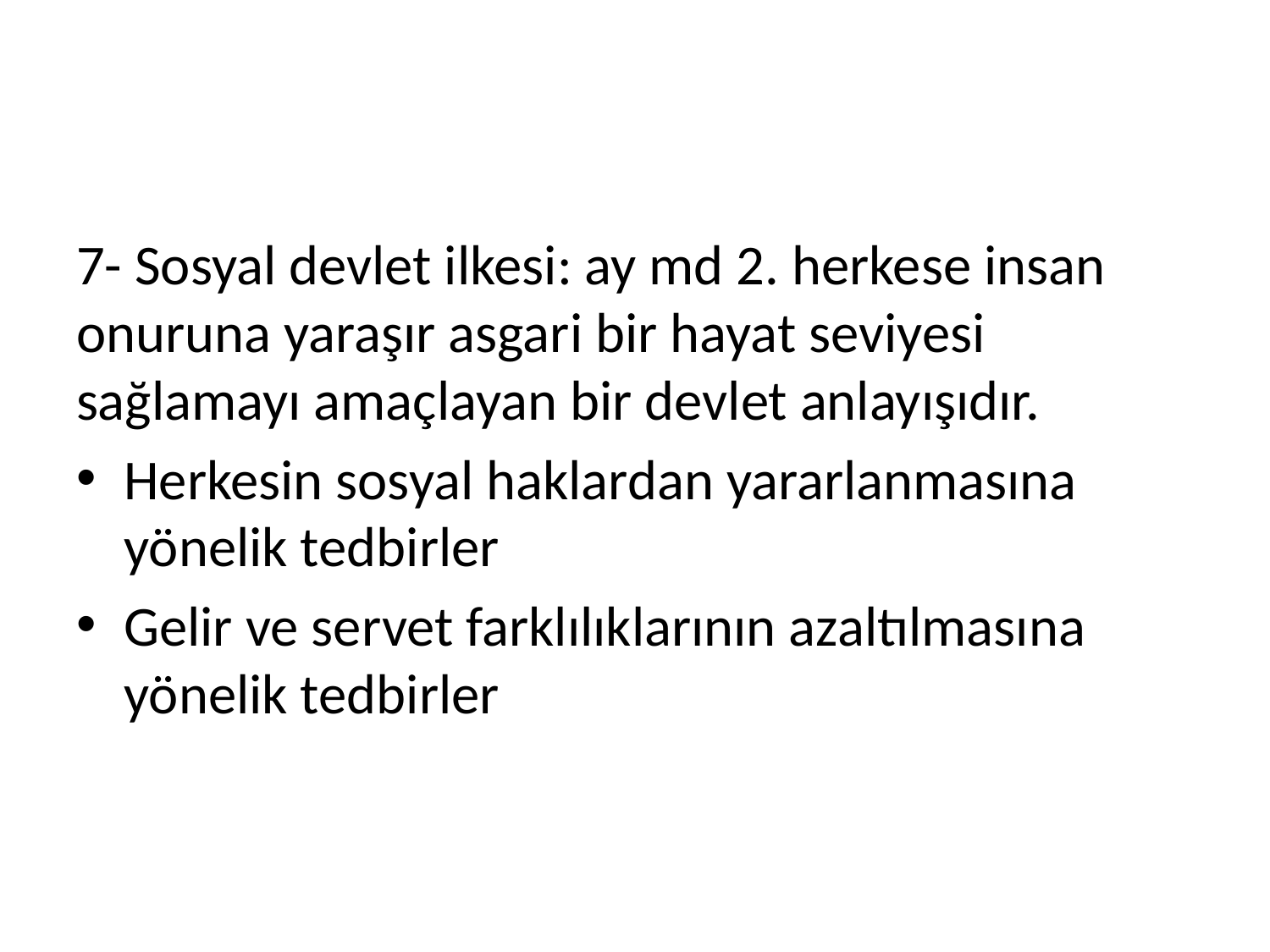

#
7- Sosyal devlet ilkesi: ay md 2. herkese insan onuruna yaraşır asgari bir hayat seviyesi sağlamayı amaçlayan bir devlet anlayışıdır.
Herkesin sosyal haklardan yararlanmasına yönelik tedbirler
Gelir ve servet farklılıklarının azaltılmasına yönelik tedbirler